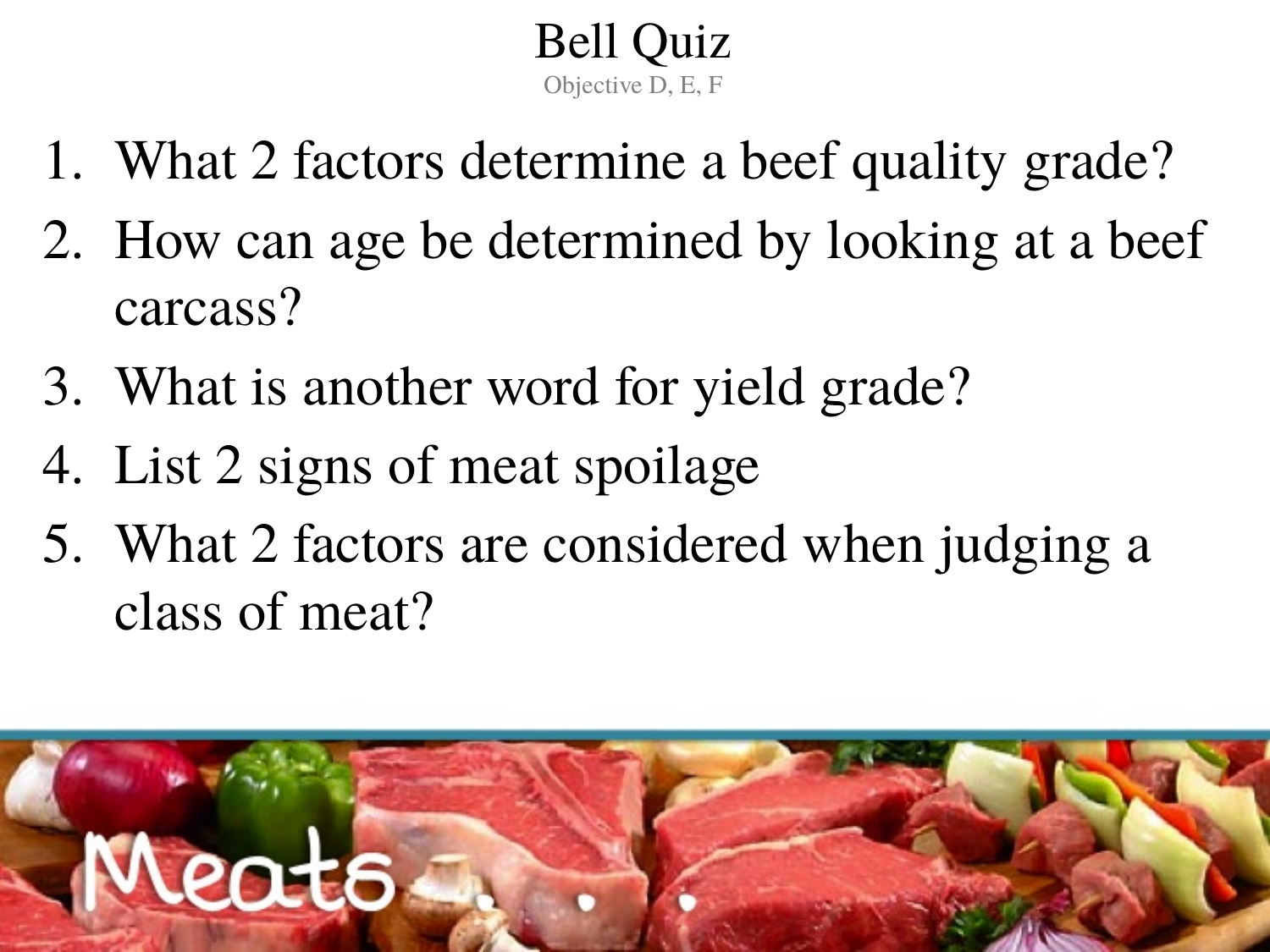

# Bell Quiz Objective D, E, F
What 2 factors determine a beef quality grade?
How can age be determined by looking at a beef carcass?
What is another word for yield grade?
List 2 signs of meat spoilage
What 2 factors are considered when judging a class of meat?